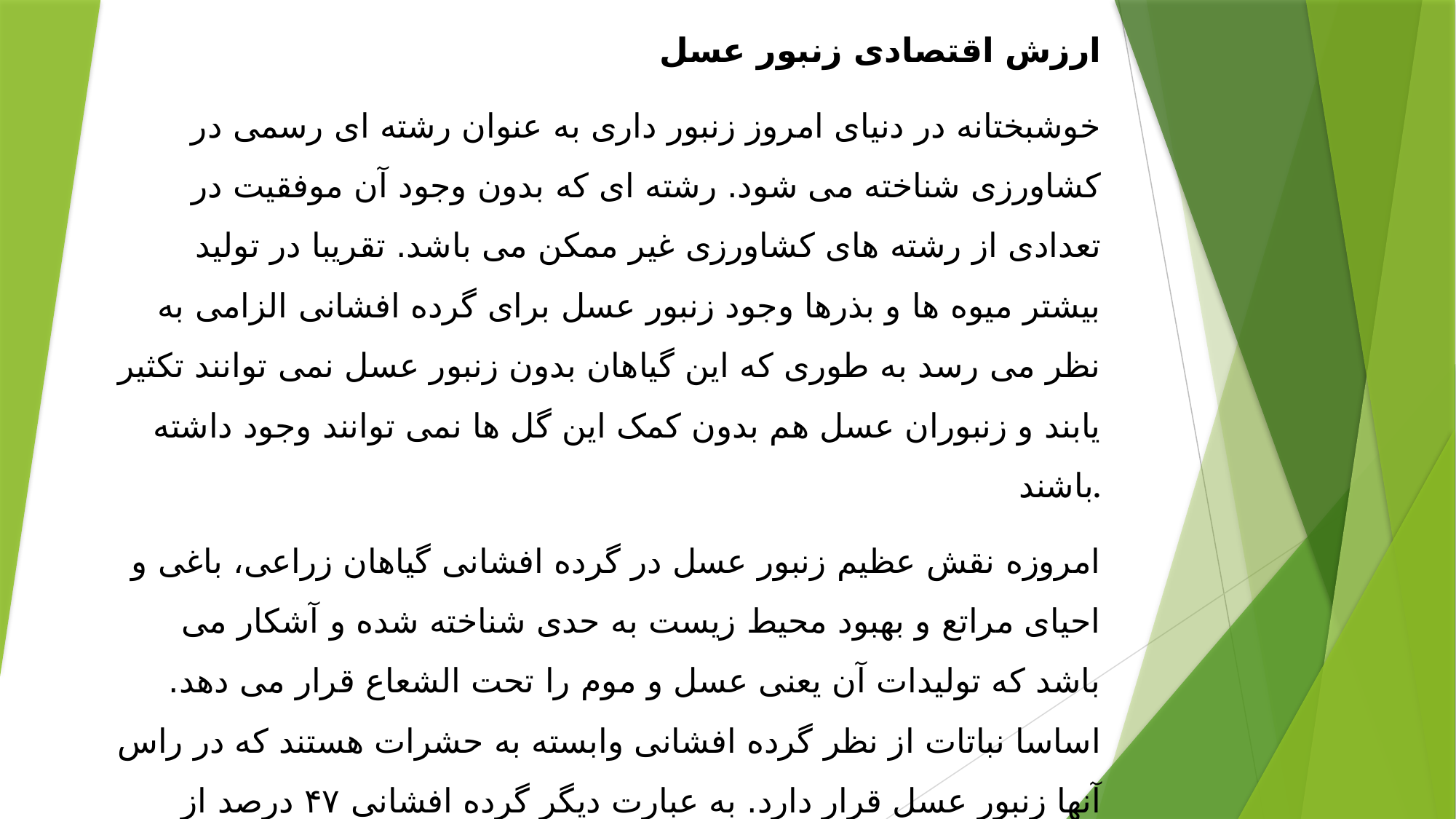

ارزش اقتصادی زنبور عسل
خوشبختانه در دنیای امروز زنبور داری به عنوان رشته ای رسمی در کشاورزی شناخته می شود. رشته ای که بدون وجود آن موفقیت در تعدادی از رشته های کشاورزی غیر ممکن می باشد. تقریبا در تولید بیشتر میوه ها و بذرها وجود زنبور عسل برای گرده افشانی الزامی به نظر می رسد به طوری که این گیاهان بدون زنبور عسل نمی توانند تکثیر یابند و زنبوران عسل هم بدون کمک این گل ها نمی توانند وجود داشته باشند.
امروزه نقش عظیم زنبور عسل در گرده افشانی گیاهان زراعی، باغی و احیای مراتع و بهبود محیط زیست به حدی شناخته شده و آشکار می باشد که تولیدات آن یعنی عسل و موم را تحت الشعاع قرار می دهد. اساسا نباتات از نظر گرده افشانی وابسته به حشرات هستند که در راس آنها زنبور عسل قرار دارد. به عبارت دیگر گرده افشانی ۴۷ درصد از محصولات کشاورزی وابسته به زنبور عسل است. از این روست که ارزش اقتصادی زنبور عسل را در دنیا ۲۵ الی ۱۰۰ برابر ارزش عسل تولید شده در سال محاسبه می کنند.